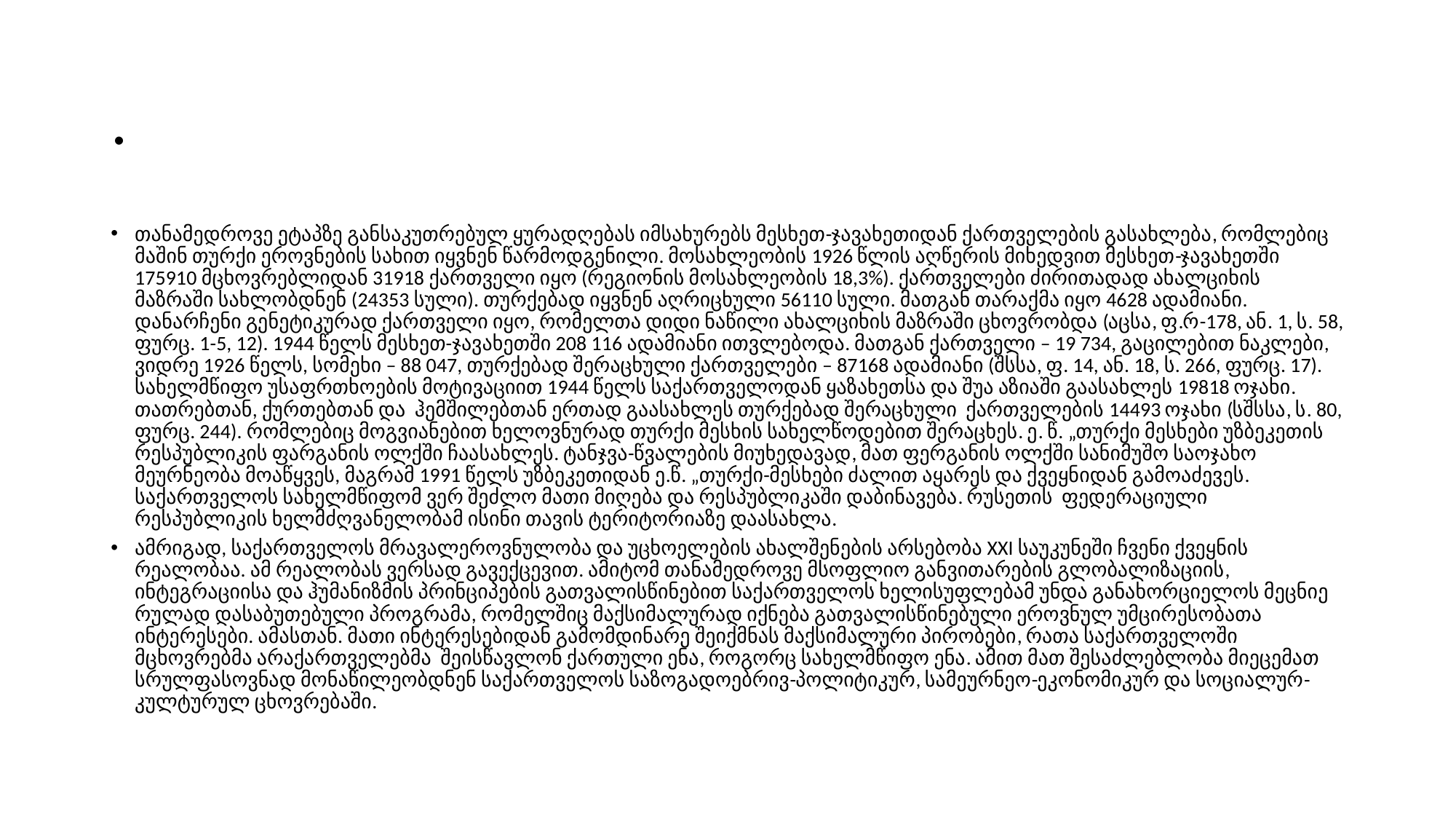

# .
თანამედროვე ეტაპზე განსაკუთრებულ ყურადღებას იმსახურებს მესხეთ-ჯავახეთიდან ქართველების გასახლება, რომლებიც მაშინ თურქი ეროვნების სახით იყვნენ წარმოდგენილი. მოსახლეობის 1926 წლის აღწერის მიხედვით მესხეთ-ჯავახეთში 175910 მცხოვრებლიდან 31918 ქართველი იყო (რეგიონის მოსახლეობის 18,3%). ქართველები ძირითადად ახალციხის მაზრაში სახლობდნენ (24353 სული). თურქებად იყვნენ აღრიცხული 56110 სული. მათგან თარაქმა იყო 4628 ადამიანი. დანარჩენი გენეტიკურად ქართველი იყო, რომელთა დიდი ნაწილი ახალციხის მაზრაში ცხოვრობდა (აცსა, ფ.რ-178, ან. 1, ს. 58, ფურც. 1-5, 12). 1944 წელს მესხეთ-ჯავახეთში 208 116 ადამიანი ითვლებოდა. მათგან ქართველი – 19 734, გაცილებით ნაკლები, ვიდრე 1926 წელს, სომეხი – 88 047, თურქებად შერაცხული ქართველები – 87168 ადამიანი (შსსა, ფ. 14, ან. 18, ს. 266, ფურც. 17). სახელმწიფო უსაფრთხოების მოტივაციით 1944 წელს საქართველოდან ყაზახეთსა და შუა აზიაში გაასახლეს 19818 ოჯახი.  თათრებთან, ქურთებთან და  ჰემშილებთან ერთად გაასახლეს თურქებად შერაცხული  ქართველების 14493 ოჯახი (სშსსა, ს. 80, ფურც. 244). რომლებიც მოგვიანებით ხელოვნურად თურქი მესხის სახელწოდებით შერაცხეს. ე. წ. „თურქი მესხები უზბეკეთის რესპუბლიკის ფარგანის ოლქში ჩაასახლეს. ტანჯვა-წვალების მიუხედავად, მათ ფერგანის ოლქში სანიმუშო საოჯახო მეურნეობა მოაწყვეს, მაგრამ 1991 წელს უზბეკეთიდან ე.წ. „თურქი-მესხები ძალით აყარეს და ქვეყნიდან გამოაძევეს. საქართველოს სახელმწიფომ ვერ შეძლო მათი მიღება და რესპუბლიკაში დაბინავება. რუსეთის  ფედერაციული რესპუბლიკის ხელმძღვანელობამ ისინი თავის ტერიტორიაზე დაასახლა.
ამრიგად, საქართველოს მრავალეროვნულობა და უცხოელების ახალშენების არსებობა XXI საუკუნეში ჩვენი ქვეყნის რეალობაა. ამ რეალობას ვერსად გავექცევით. ამიტომ თანამედროვე მსოფლიო განვითარების გლობალიზაციის, ინტეგრაციისა და ჰუმანიზმის პრინ­ციპების გათვალისწინებით საქართველოს ხელისუფლებამ უნდა განახორციელოს მეცნიე­რულად დასაბუთებული პროგრამა, რომელშიც მაქსიმალურად იქნება გათვალისწინებული ეროვნულ უმცირესობათა ინტერესები. ამასთან. მათი ინტერესებიდან გამომდინარე შეიქმნას მაქსიმალური პირობები, რათა საქართველოში მცხოვრებმა არაქართველებმა  შეისწავლონ ქართული ენა, როგორც სახელმწიფო ენა. ამით მათ შესაძლებლობა მიეცემათ სრულფასოვნად მონაწილეობდნენ საქართველოს საზოგადოებრივ-პოლიტიკურ, სამეურნეო-ეკონომიკურ და სოციალურ-კულტურულ ცხოვრებაში.